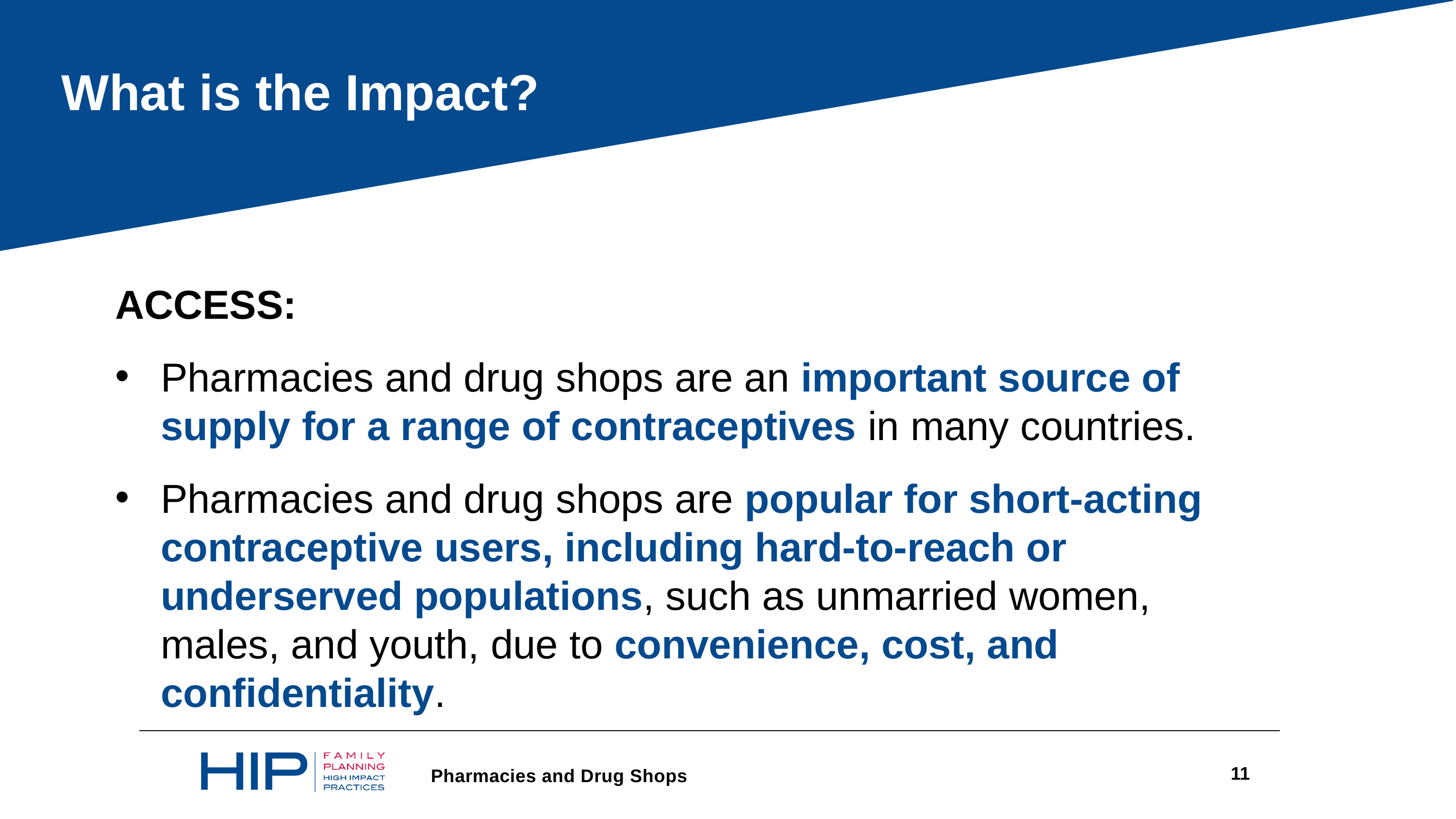

What is the Impact?
ACCESS:
Pharmacies and drug shops are an important source of supply for a range of contraceptives in many countries.
Pharmacies and drug shops are popular for short-acting contraceptive users, including hard-to-reach or underserved populations, such as unmarried women, males, and youth, due to convenience, cost, and confidentiality.
11